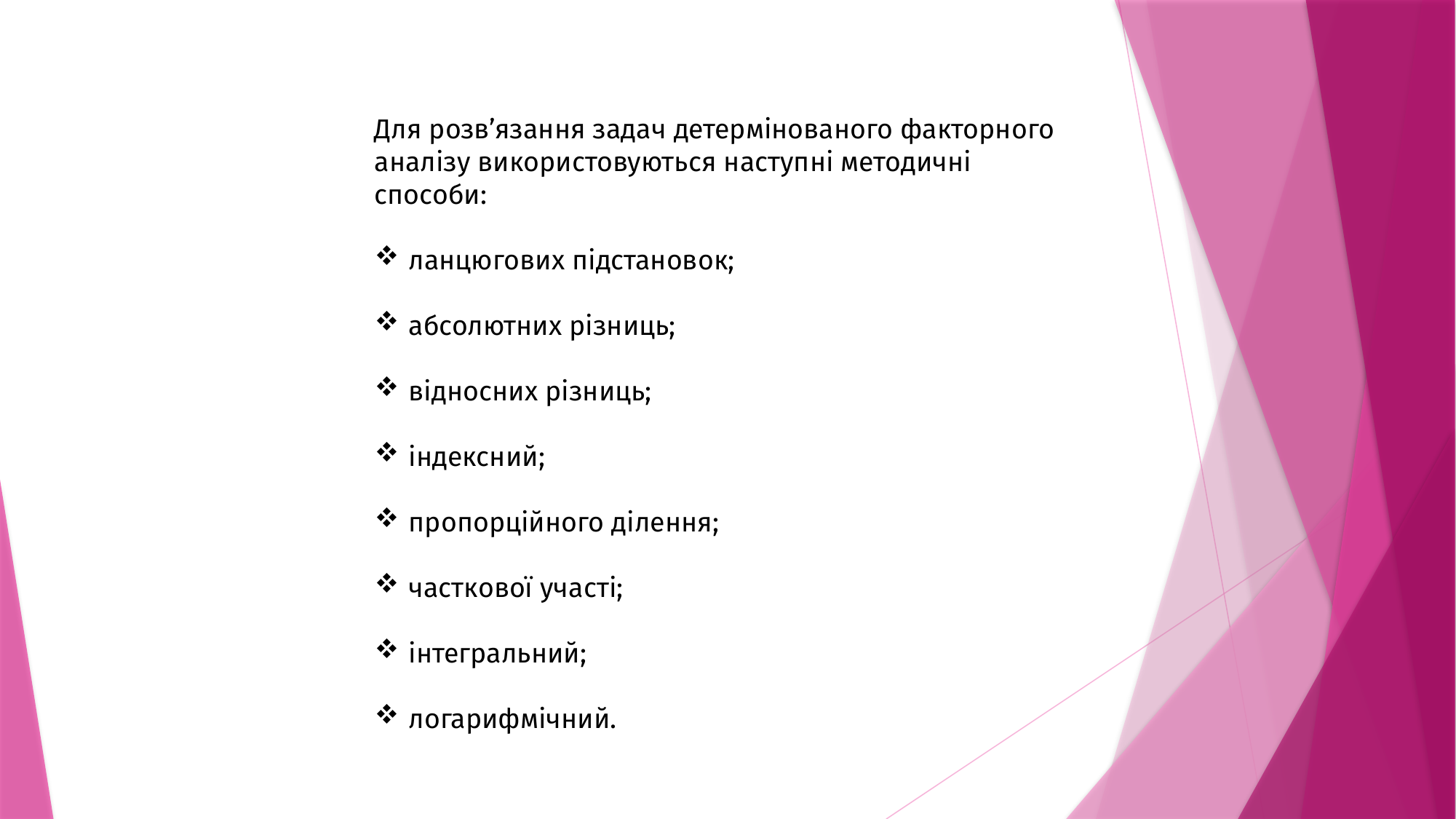

Для розв’язання задач детермінованого факторного аналізу використовуються наступні методичні способи:

ланцюгових підстановок;

абсолютних різниць;

відносних різниць;

індексний;

пропорційного ділення;

часткової участі;

інтегральний;

логарифмічний.